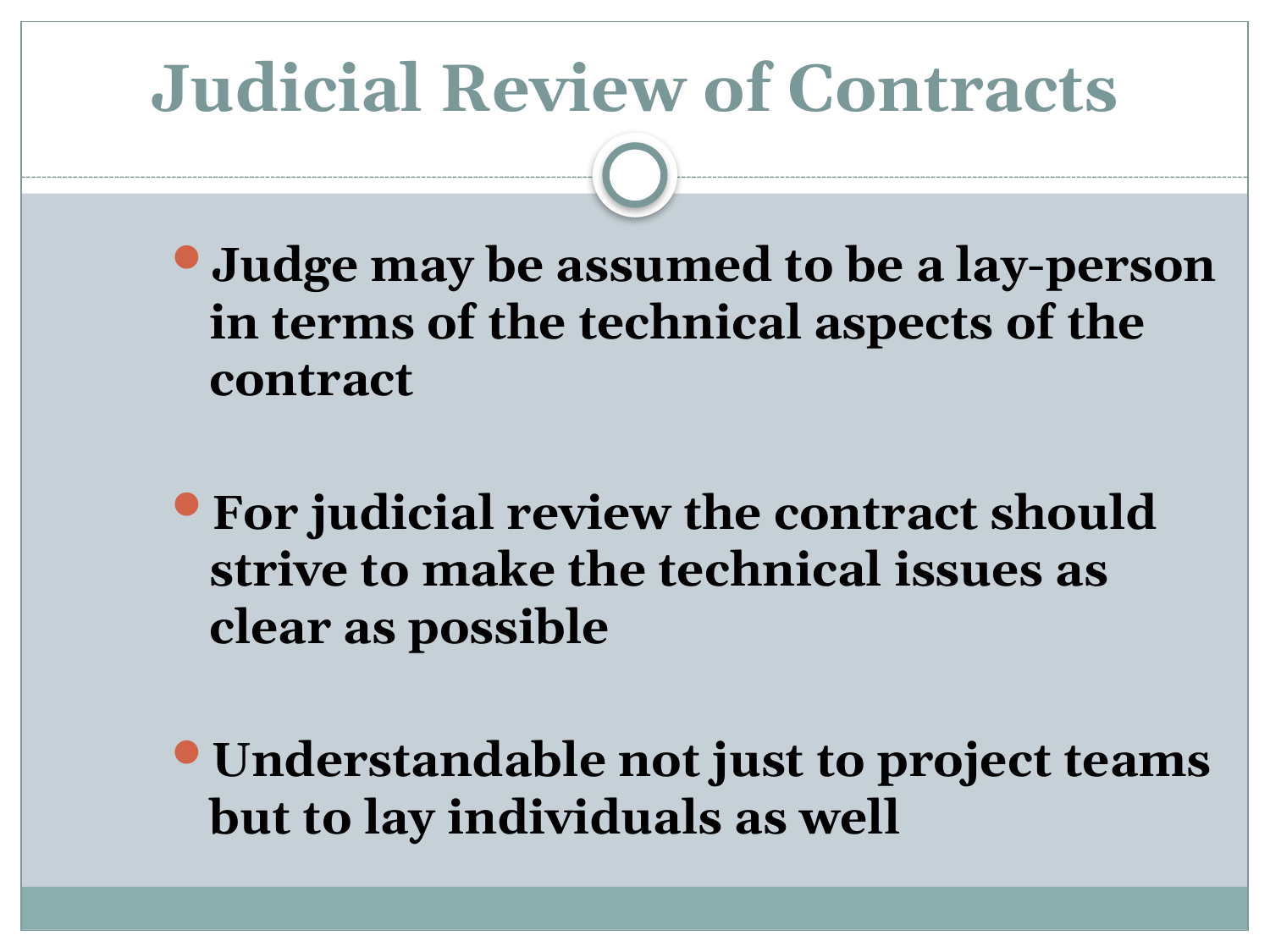

# Judicial Review of Contracts
Judge may be assumed to be a lay-person in terms of the technical aspects of the contract

For judicial review the contract should strive to make the technical issues as clear as possible

Understandable not just to project teams but to lay individuals as well